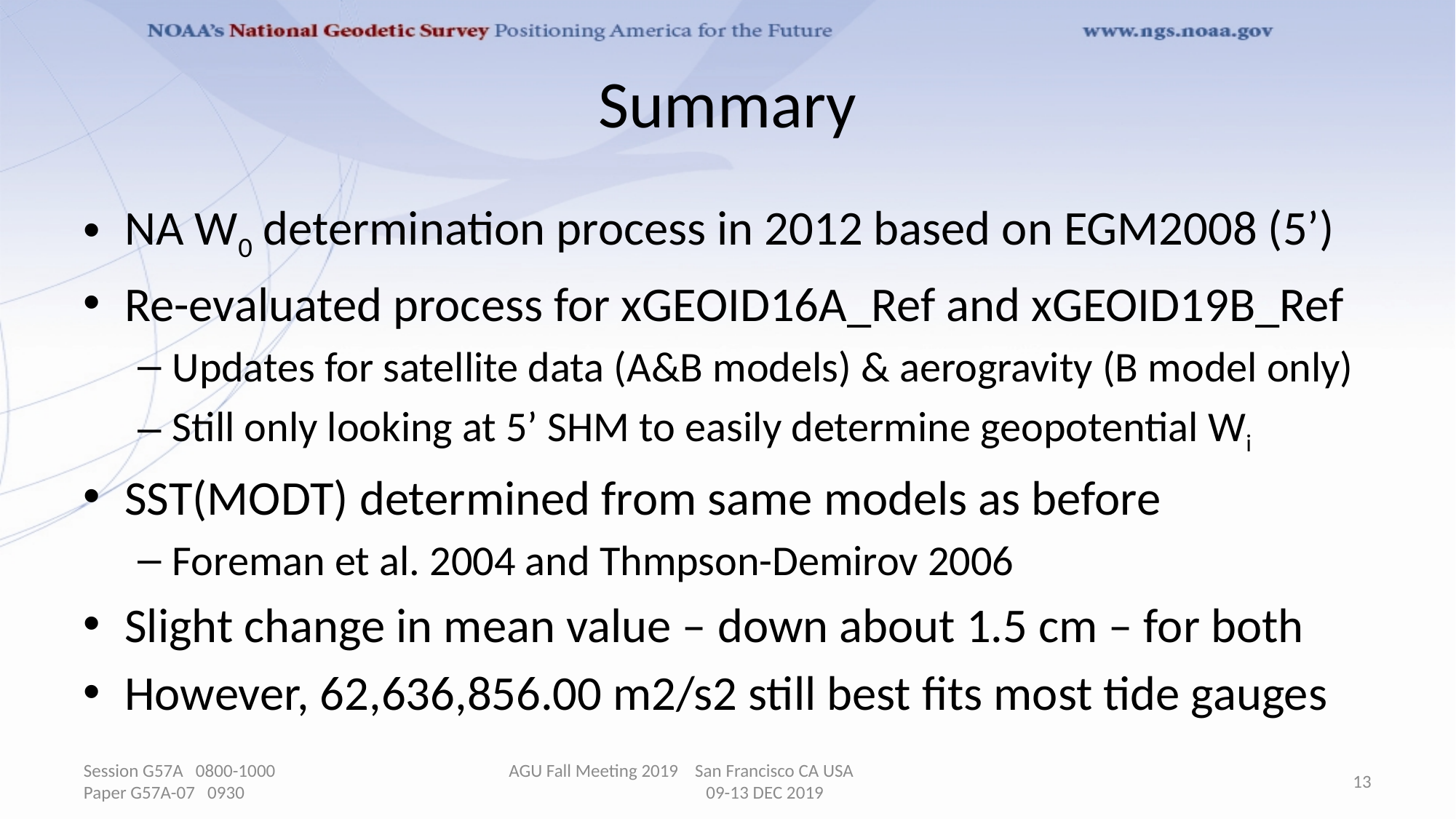

# Summary
NA W0 determination process in 2012 based on EGM2008 (5’)
Re-evaluated process for xGEOID16A_Ref and xGEOID19B_Ref
Updates for satellite data (A&B models) & aerogravity (B model only)
Still only looking at 5’ SHM to easily determine geopotential Wi
SST(MODT) determined from same models as before
Foreman et al. 2004 and Thmpson-Demirov 2006
Slight change in mean value – down about 1.5 cm – for both
However, 62,636,856.00 m2/s2 still best fits most tide gauges
Session G57A   0800-1000                          Paper G57A-07   0930
AGU Fall Meeting 2019    San Francisco CA USA                                         09-13 DEC 2019
13